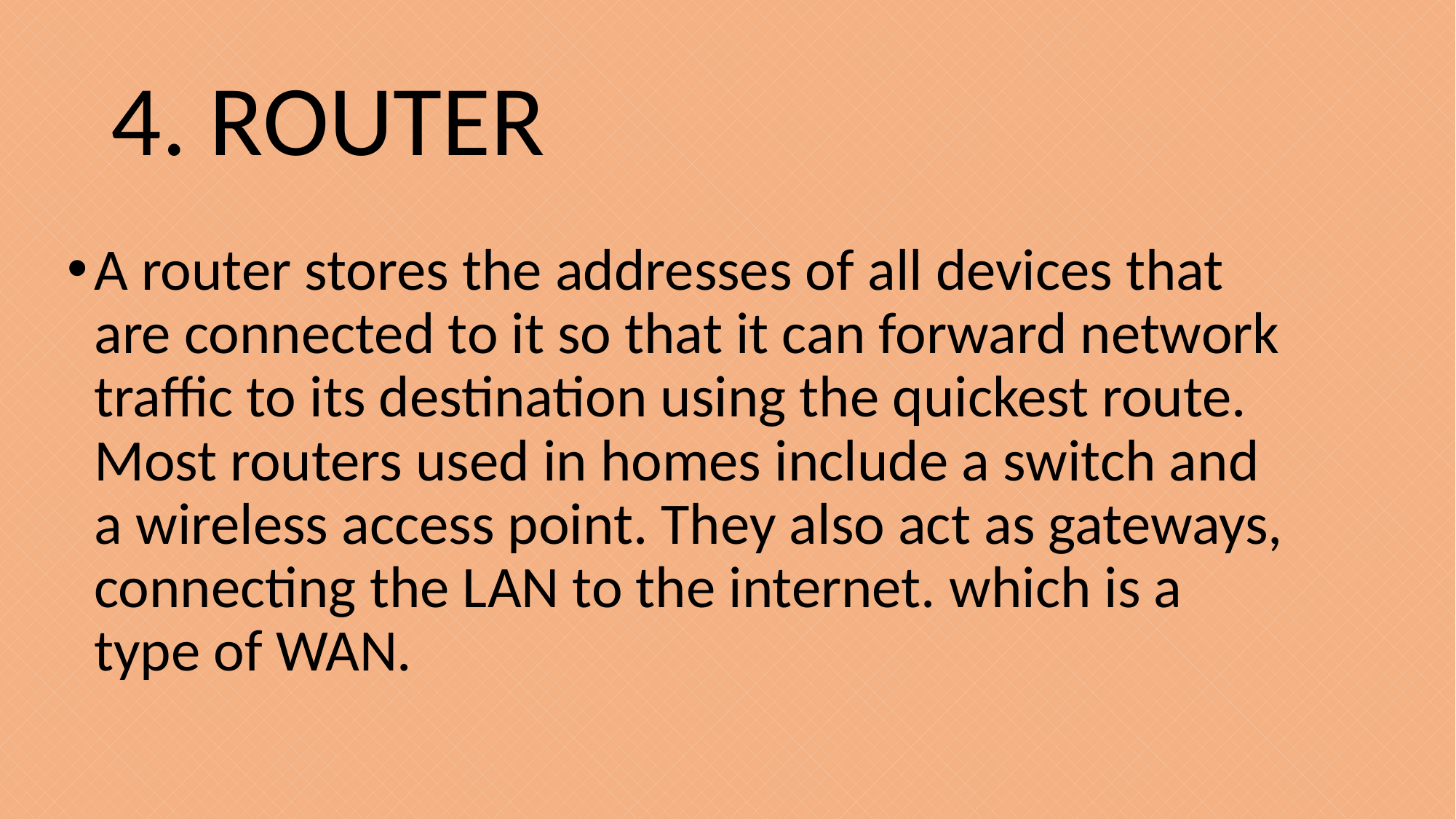

# 4. ROUTER

A router stores the addresses of all devices that are connected to it so that it can forward network traffic to its destination using the quickest route. Most routers used in homes include a switch and a wireless access point. They also act as gateways, connecting the LAN to the internet. which is a type of WAN.